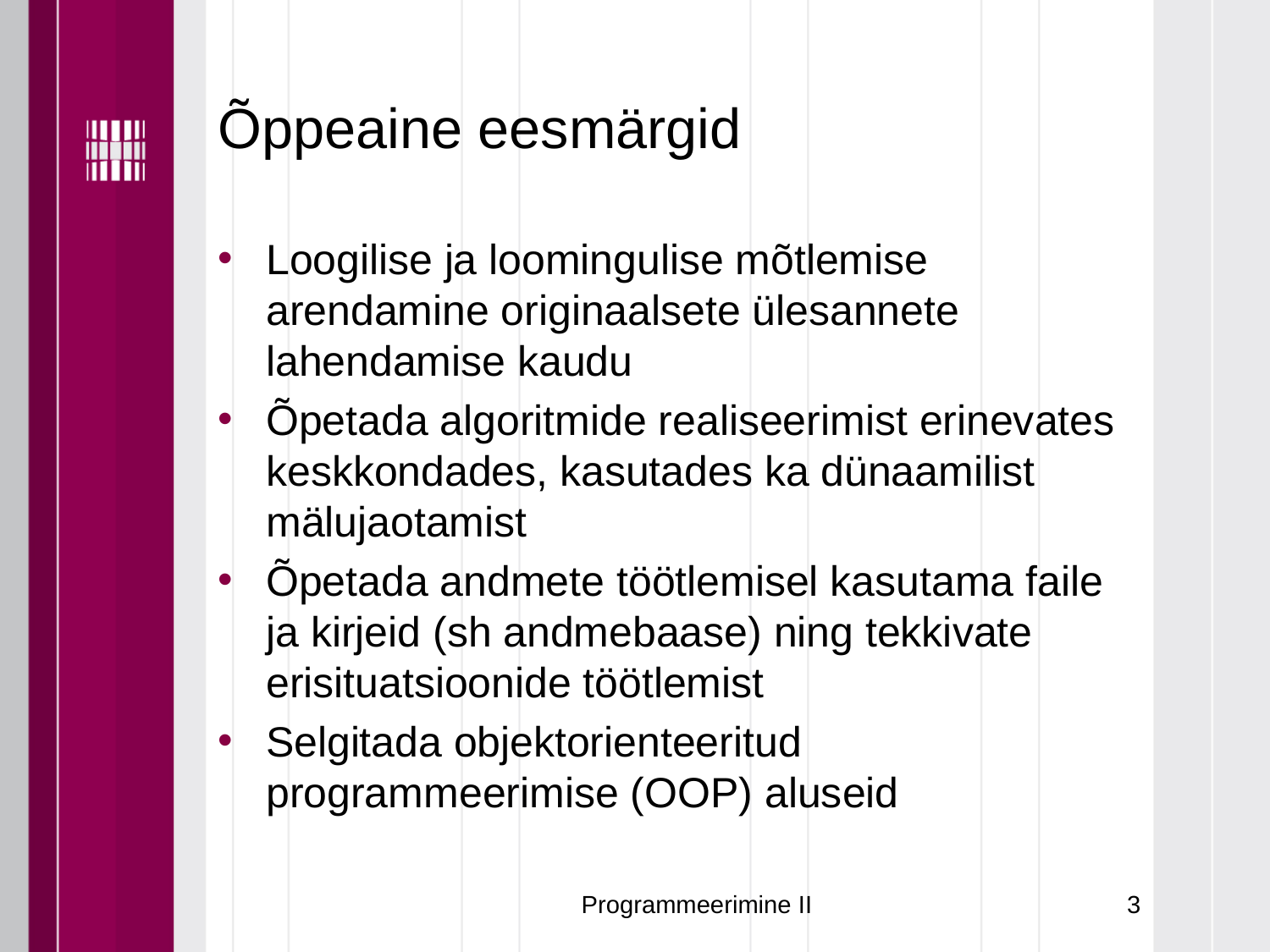

# Õppeaine eesmärgid
Loogilise ja loomingulise mõtlemise arendamine originaalsete ülesannete lahendamise kaudu
Õpetada algoritmide realiseerimist erinevates keskkondades, kasutades ka dünaamilist mälujaotamist
Õpetada andmete töötlemisel kasutama faile ja kirjeid (sh andmebaase) ning tekkivate erisituatsioonide töötlemist
Selgitada objektorienteeritud programmeerimise (OOP) aluseid

Programmeerimine II
3